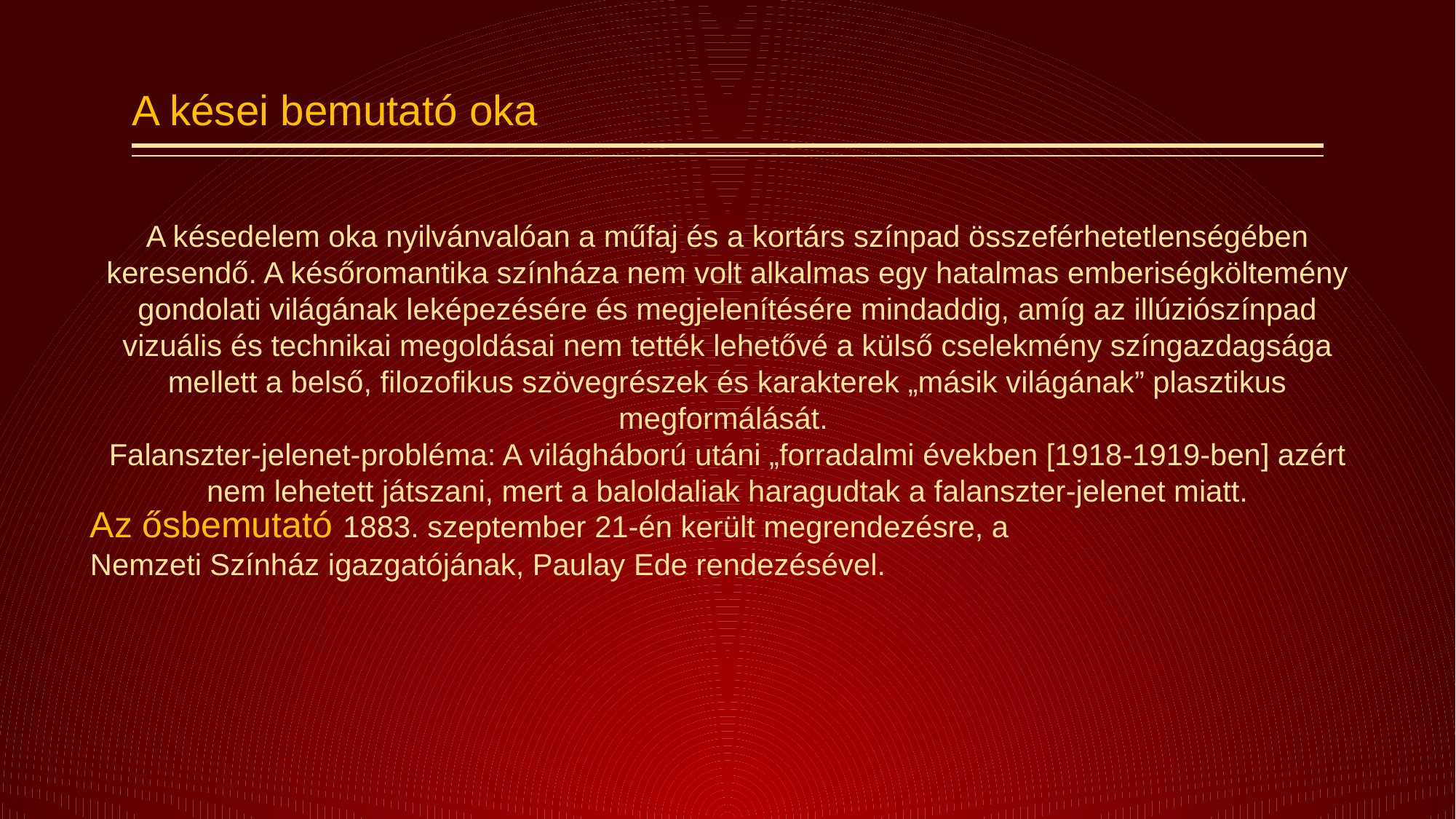

# A kései bemutató oka
A késedelem oka nyilvánvalóan a műfaj és a kortárs színpad összeférhetetlenségében keresendő. A későromantika színháza nem volt alkalmas egy hatalmas emberiségköltemény gondolati világának leképezésére és megjelenítésére mindaddig, amíg az illúziószínpad vizuális és technikai megoldásai nem tették lehetővé a külső cselekmény színgazdagsága mellett a belső, filozofikus szövegrészek és karakterek „másik világának” plasztikus megformálását.
Falanszter-jelenet-probléma: A világháború utáni „forradalmi években [1918-1919-ben] azért nem lehetett játszani, mert a baloldaliak haragudtak a falanszter-jelenet miatt.
Az ősbemutató 1883. szeptember 21-én került megrendezésre, a Nemzeti Színház igazgatójának, Paulay Ede rendezésével.